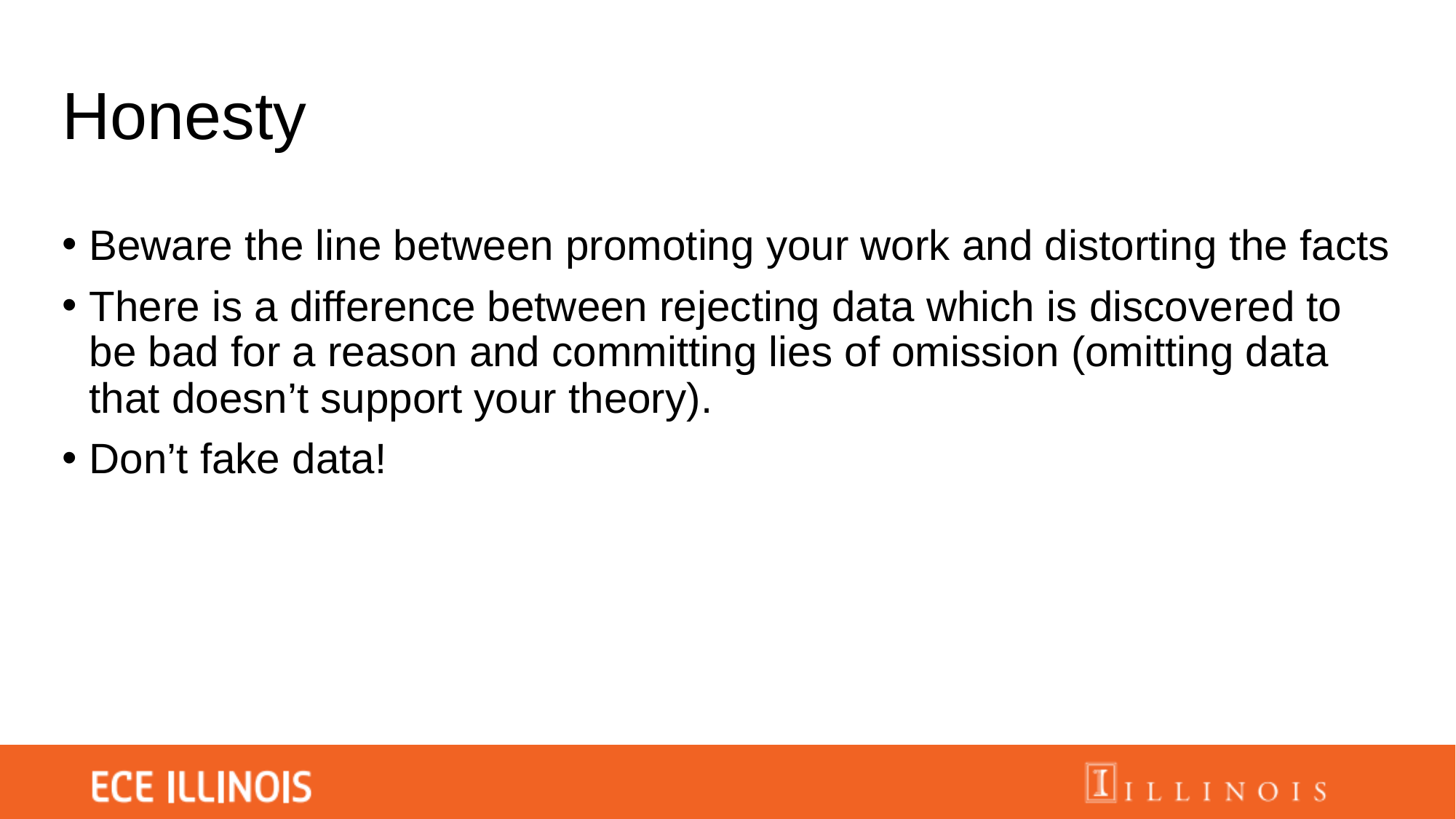

# Honesty
Beware the line between promoting your work and distorting the facts
There is a difference between rejecting data which is discovered to be bad for a reason and committing lies of omission (omitting data that doesn’t support your theory).
Don’t fake data!